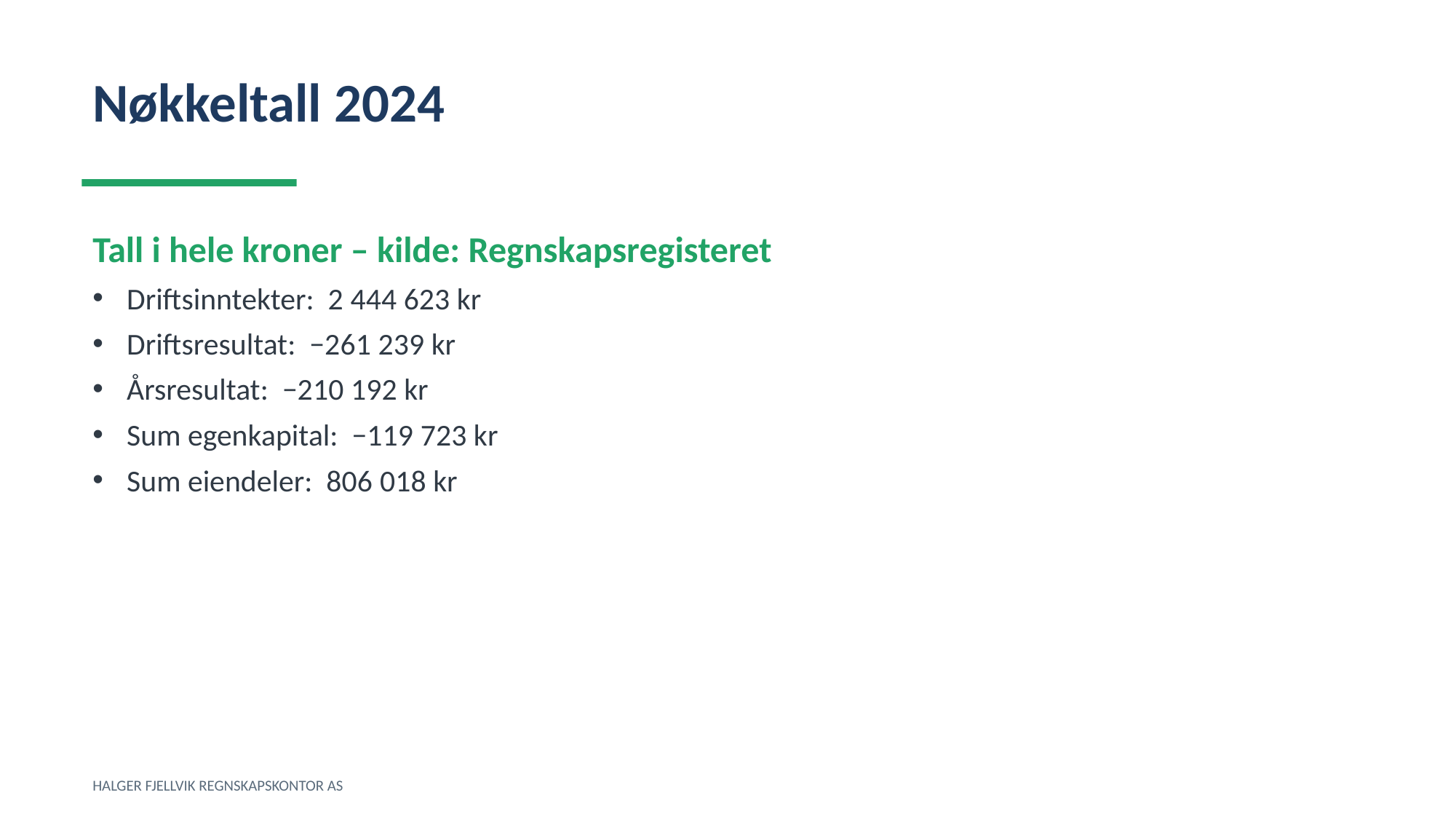

Nøkkeltall 2024

Tall i hele kroner – kilde: Regnskapsregisteret
Driftsinntekter:  2 444 623 kr
Driftsresultat:  −261 239 kr
Årsresultat:  −210 192 kr
Sum egenkapital:  −119 723 kr
Sum eiendeler:  806 018 kr
HALGER FJELLVIK REGNSKAPSKONTOR AS